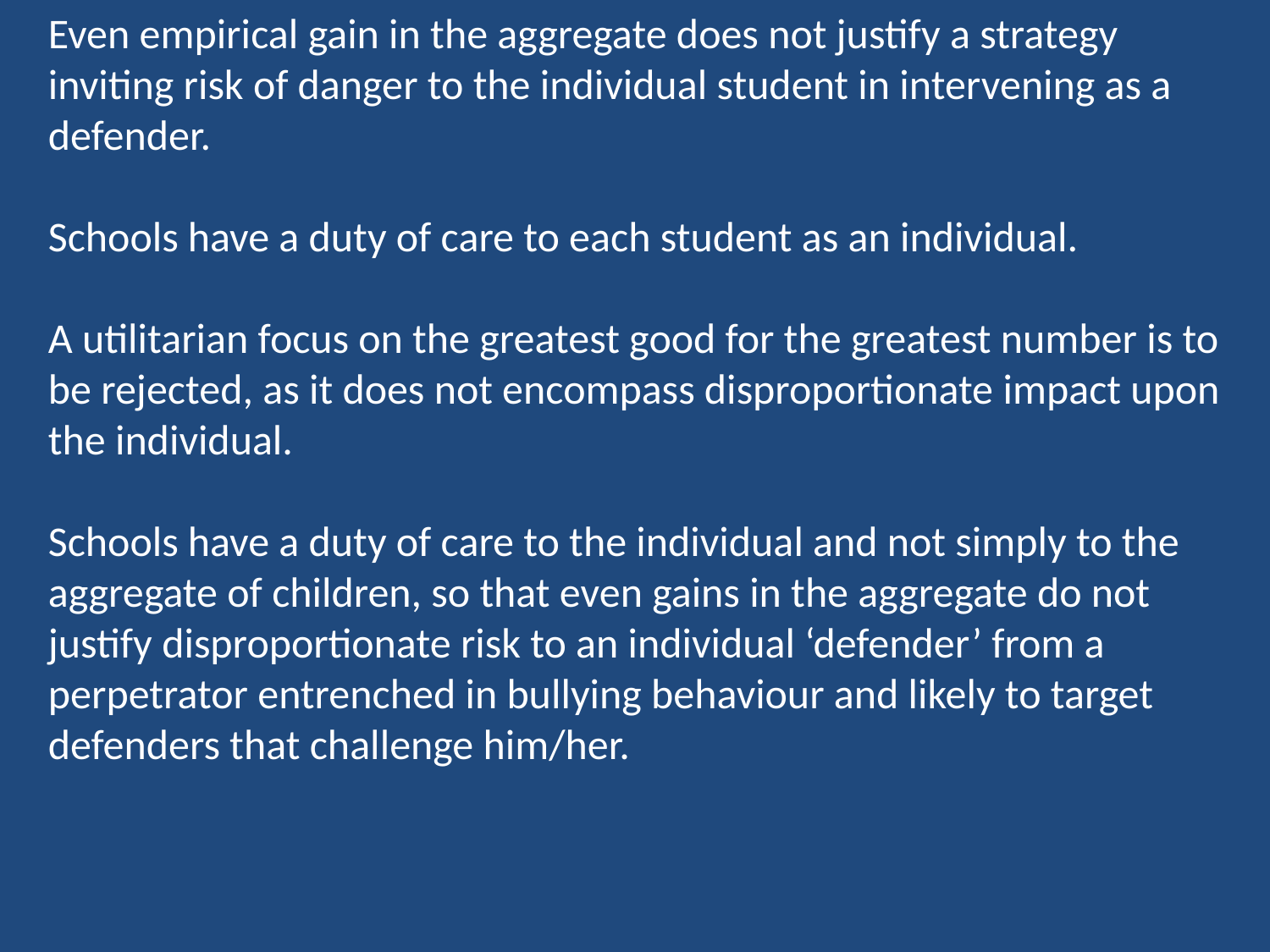

Even empirical gain in the aggregate does not justify a strategy inviting risk of danger to the individual student in intervening as a defender.

Schools have a duty of care to each student as an individual.

A utilitarian focus on the greatest good for the greatest number is to be rejected, as it does not encompass disproportionate impact upon the individual.

Schools have a duty of care to the individual and not simply to the aggregate of children, so that even gains in the aggregate do not justify disproportionate risk to an individual ‘defender’ from a perpetrator entrenched in bullying behaviour and likely to target defenders that challenge him/her.